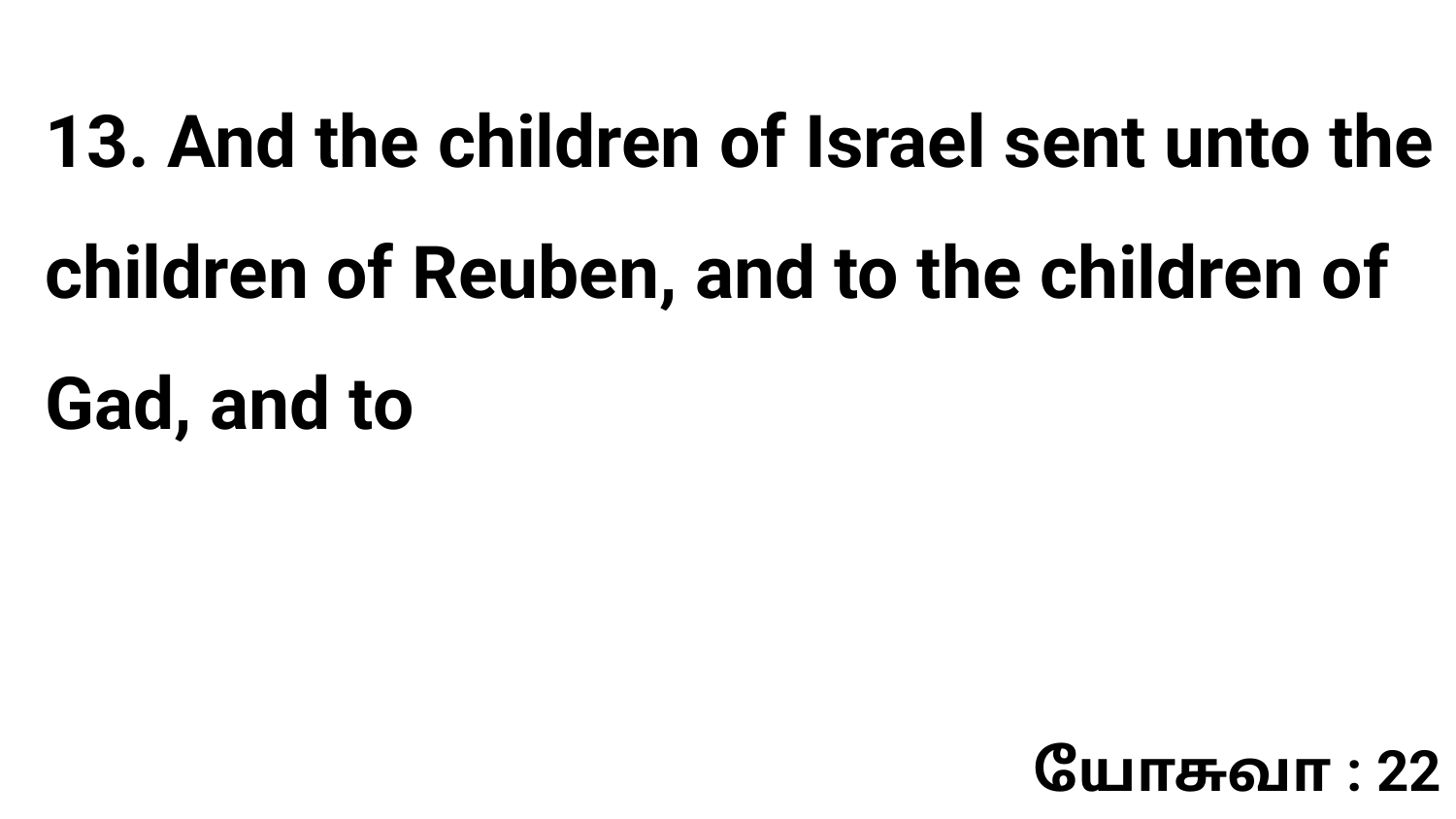

13. And the children of Israel sent unto the children of Reuben, and to the children of Gad, and to
யோசுவா : 22